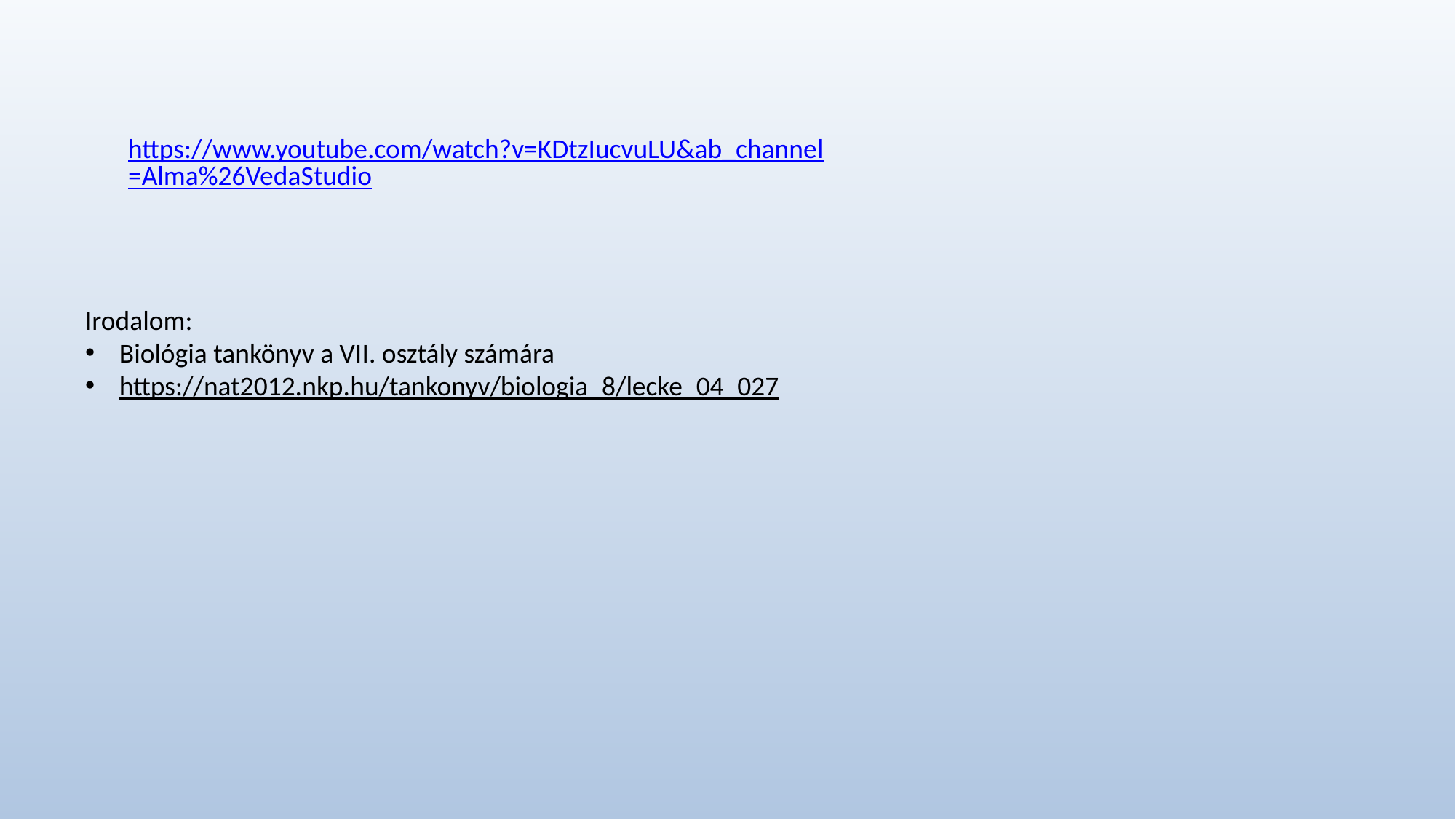

https://www.youtube.com/watch?v=KDtzIucvuLU&ab_channel=Alma%26VedaStudio

Irodalom:
Biológia tankönyv a VII. osztály számára
https://nat2012.nkp.hu/tankonyv/biologia_8/lecke_04_027